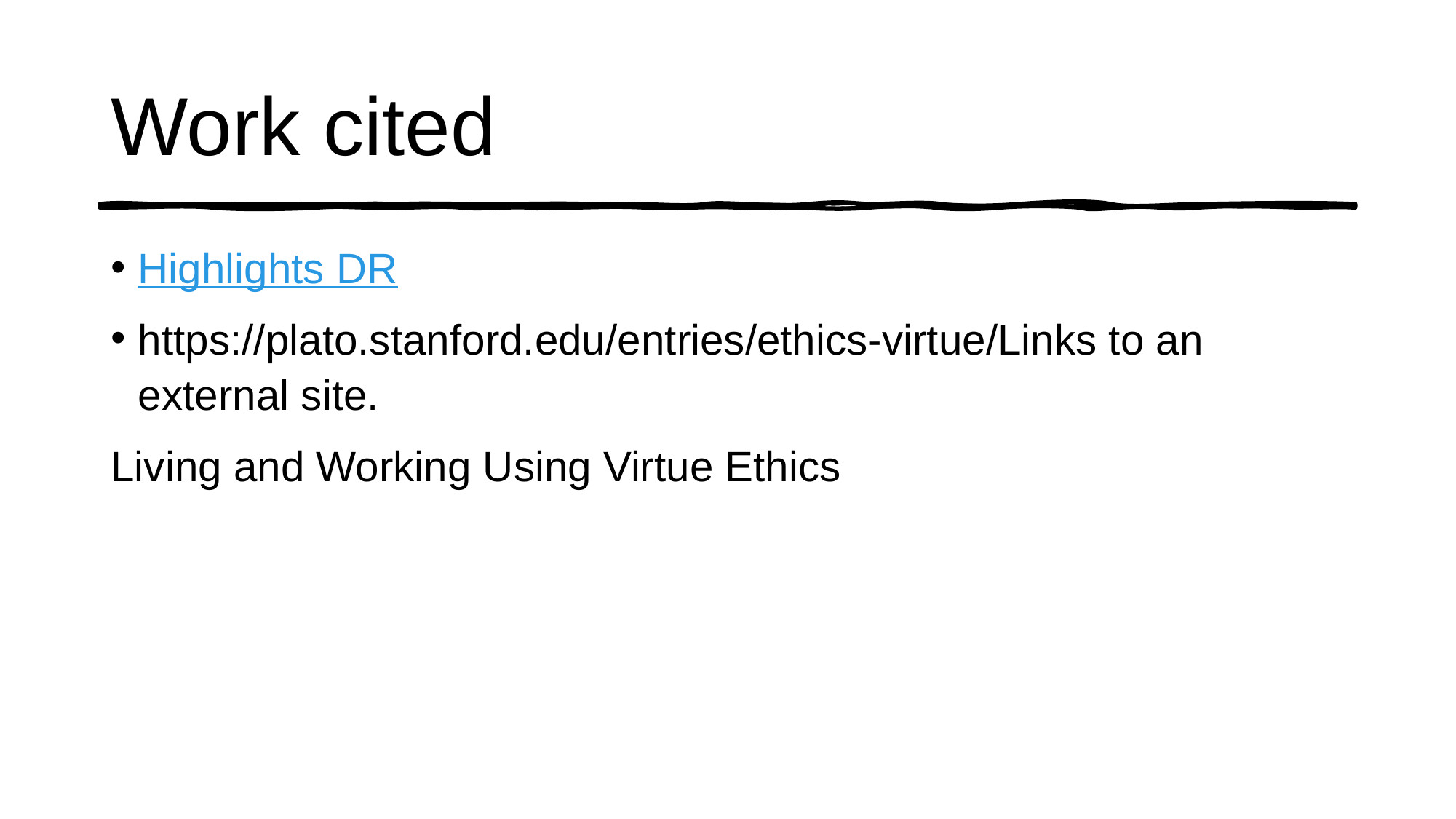

# Work cited
Highlights DR
https://plato.stanford.edu/entries/ethics-virtue/Links to an external site.
Living and Working Using Virtue Ethics